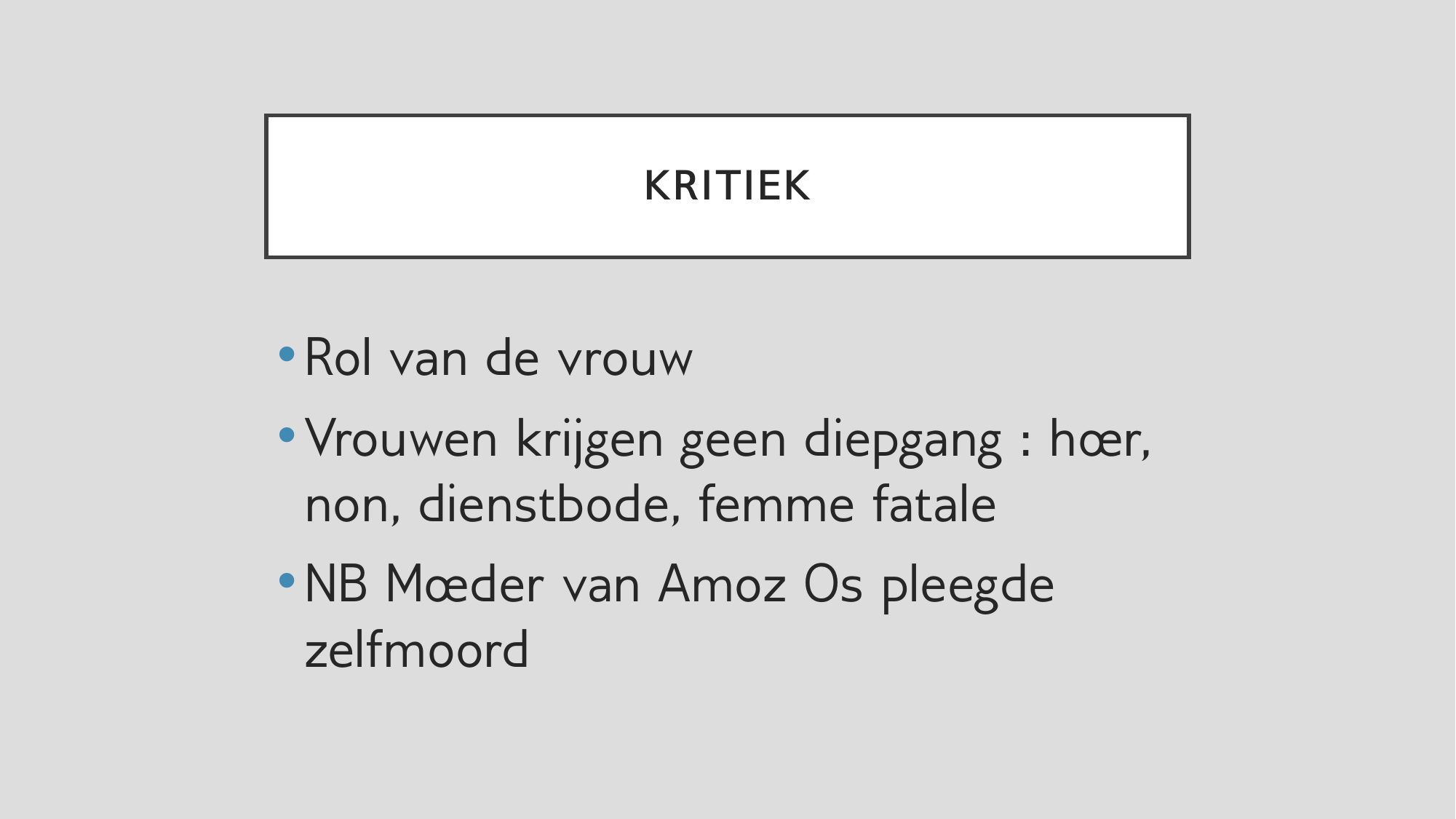

# Kritiek
Rol van de vrouw
Vrouwen krijgen geen diepgang : hoer, non, dienstbode, femme fatale
NB Moeder van Amoz Os pleegde zelfmoord